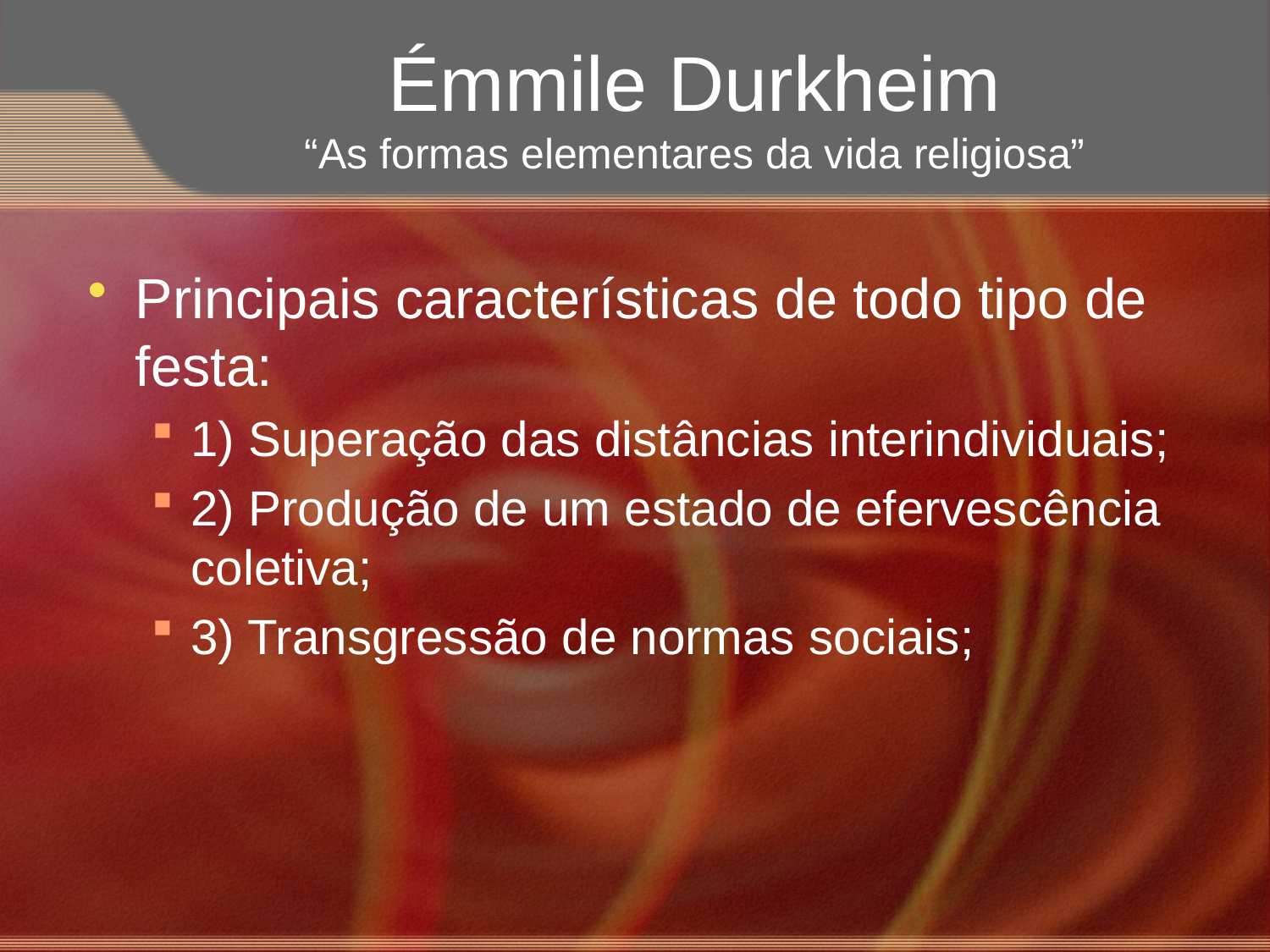

# Émmile Durkheim “As formas elementares da vida religiosa”
Principais características de todo tipo de festa:
1) Superação das distâncias interindividuais;
2) Produção de um estado de efervescência coletiva;
3) Transgressão de normas sociais;